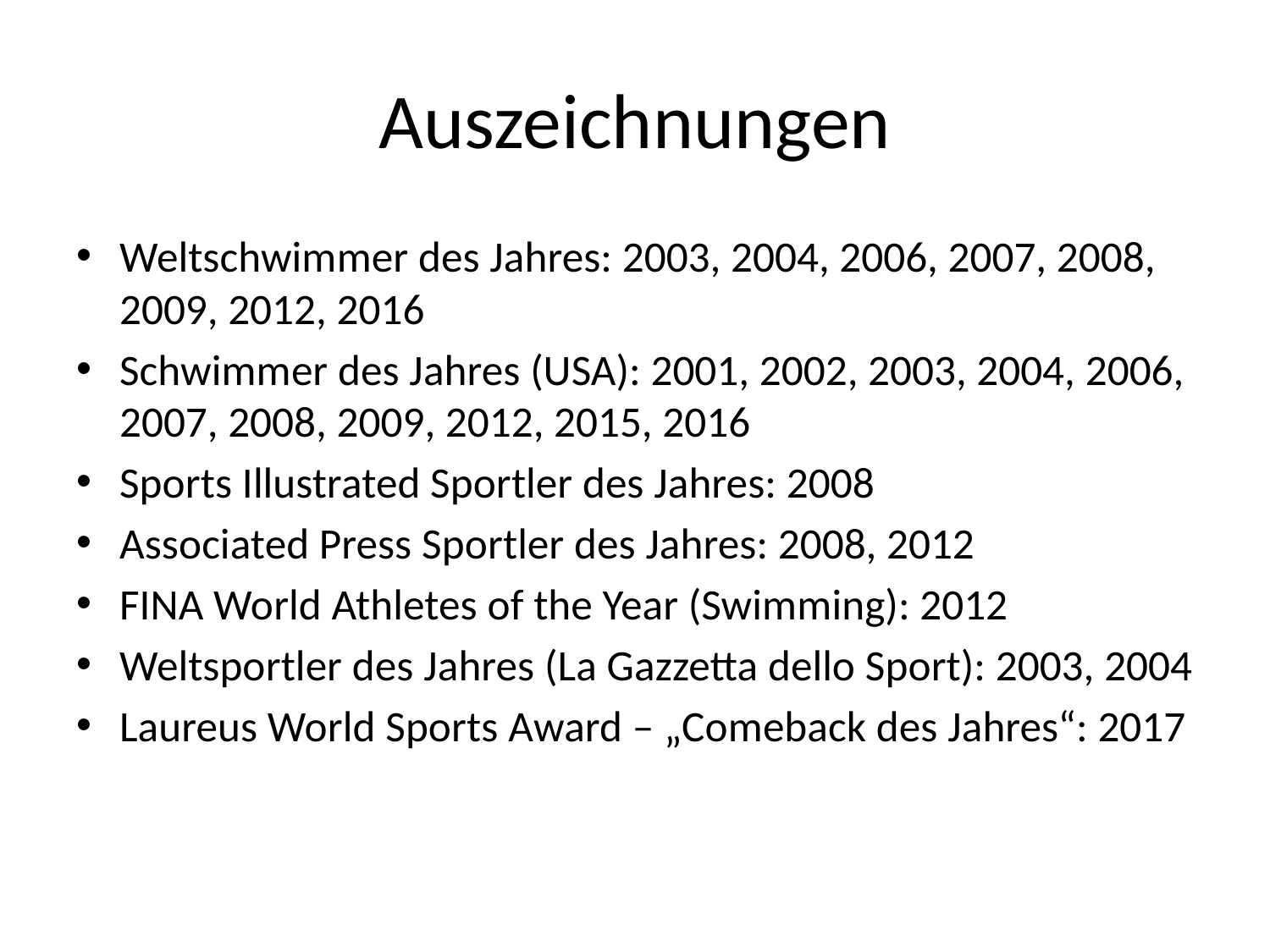

# Auszeichnungen
Weltschwimmer des Jahres: 2003, 2004, 2006, 2007, 2008, 2009, 2012, 2016
Schwimmer des Jahres (USA): 2001, 2002, 2003, 2004, 2006, 2007, 2008, 2009, 2012, 2015, 2016
Sports Illustrated Sportler des Jahres: 2008
Associated Press Sportler des Jahres: 2008, 2012
FINA World Athletes of the Year (Swimming): 2012
Weltsportler des Jahres (La Gazzetta dello Sport): 2003, 2004
Laureus World Sports Award – „Comeback des Jahres“: 2017